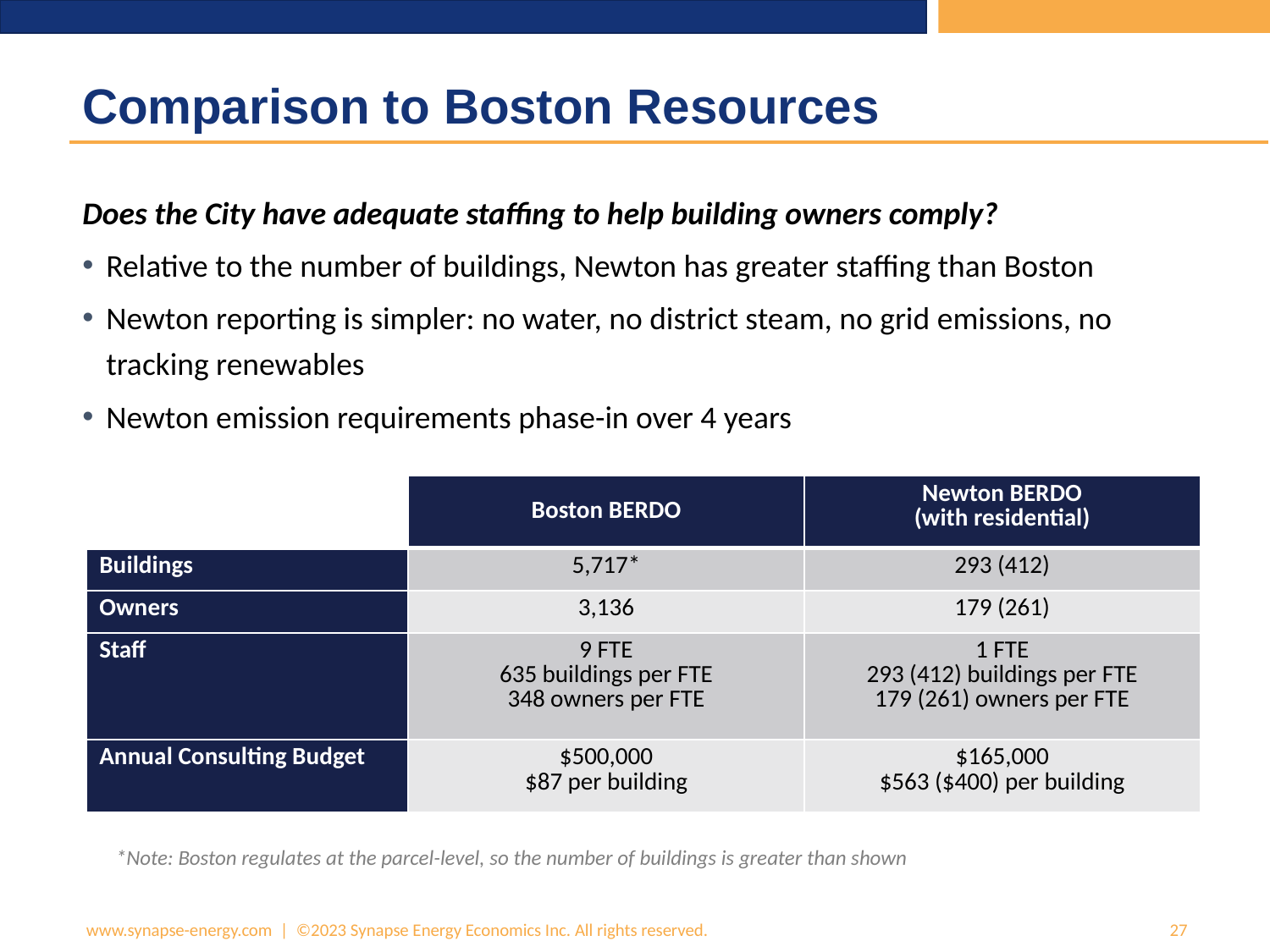

# Comparison to Boston Resources
Does the City have adequate staffing to help building owners comply?
Relative to the number of buildings, Newton has greater staffing than Boston
Newton reporting is simpler: no water, no district steam, no grid emissions, no tracking renewables
Newton emission requirements phase-in over 4 years
|  | Boston BERDO | Newton BERDO (with residential) |
| --- | --- | --- |
| Buildings | 5,717\* | 293 (412) |
| Owners | 3,136 | 179 (261) |
| Staff | 9 FTE 635 buildings per FTE 348 owners per FTE | 1 FTE 293 (412) buildings per FTE 179 (261) owners per FTE |
| Annual Consulting Budget | $500,000 $87 per building | $165,000 $563 ($400) per building |
*Note: Boston regulates at the parcel-level, so the number of buildings is greater than shown
www.synapse-energy.com  |  ©2023 Synapse Energy Economics Inc. All rights reserved.
27